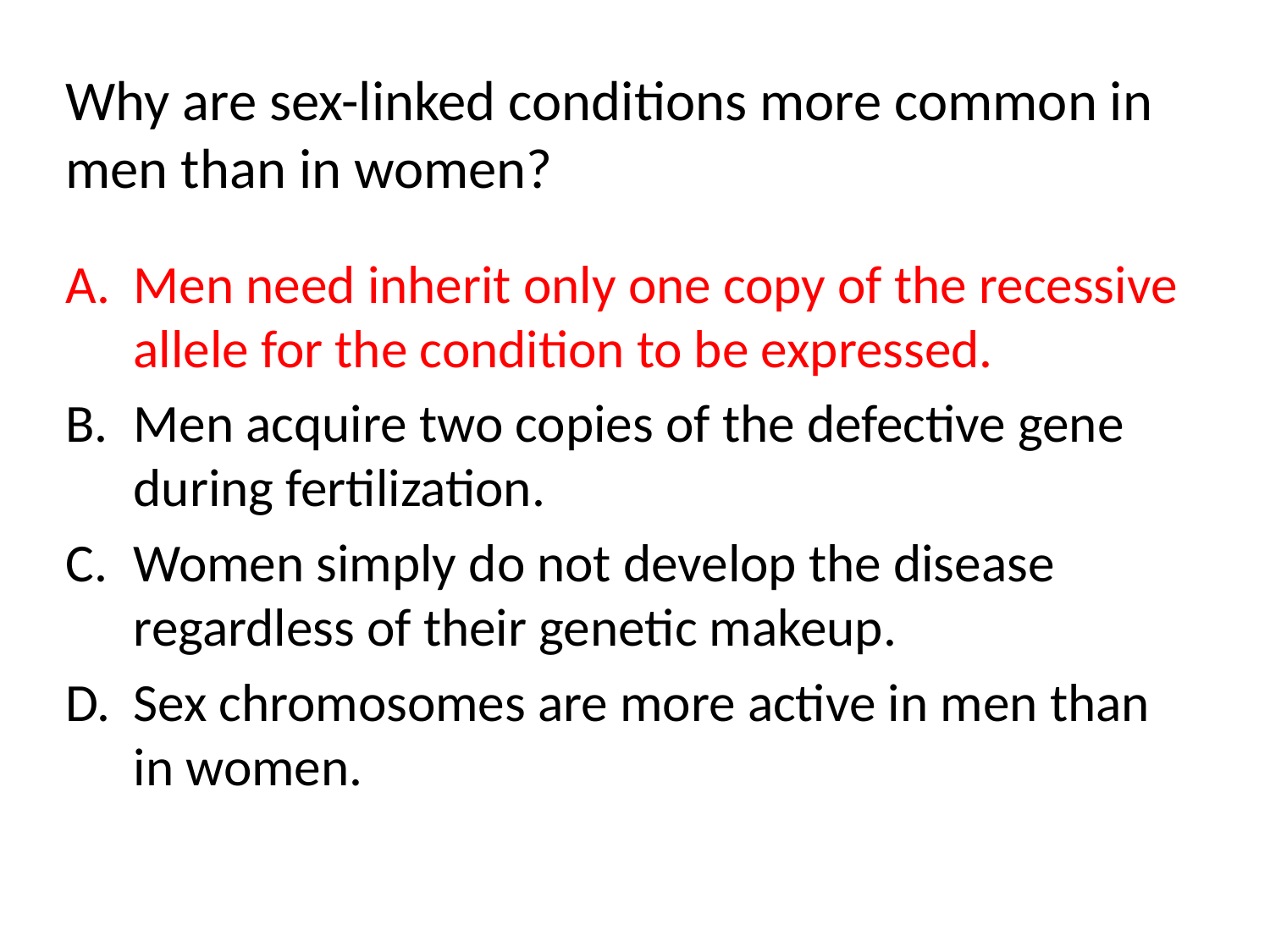

# Why are sex-linked conditions more common in men than in women?
Men need inherit only one copy of the recessive allele for the condition to be expressed.
Men acquire two copies of the defective gene during fertilization.
Women simply do not develop the disease regardless of their genetic makeup.
Sex chromosomes are more active in men than in women.